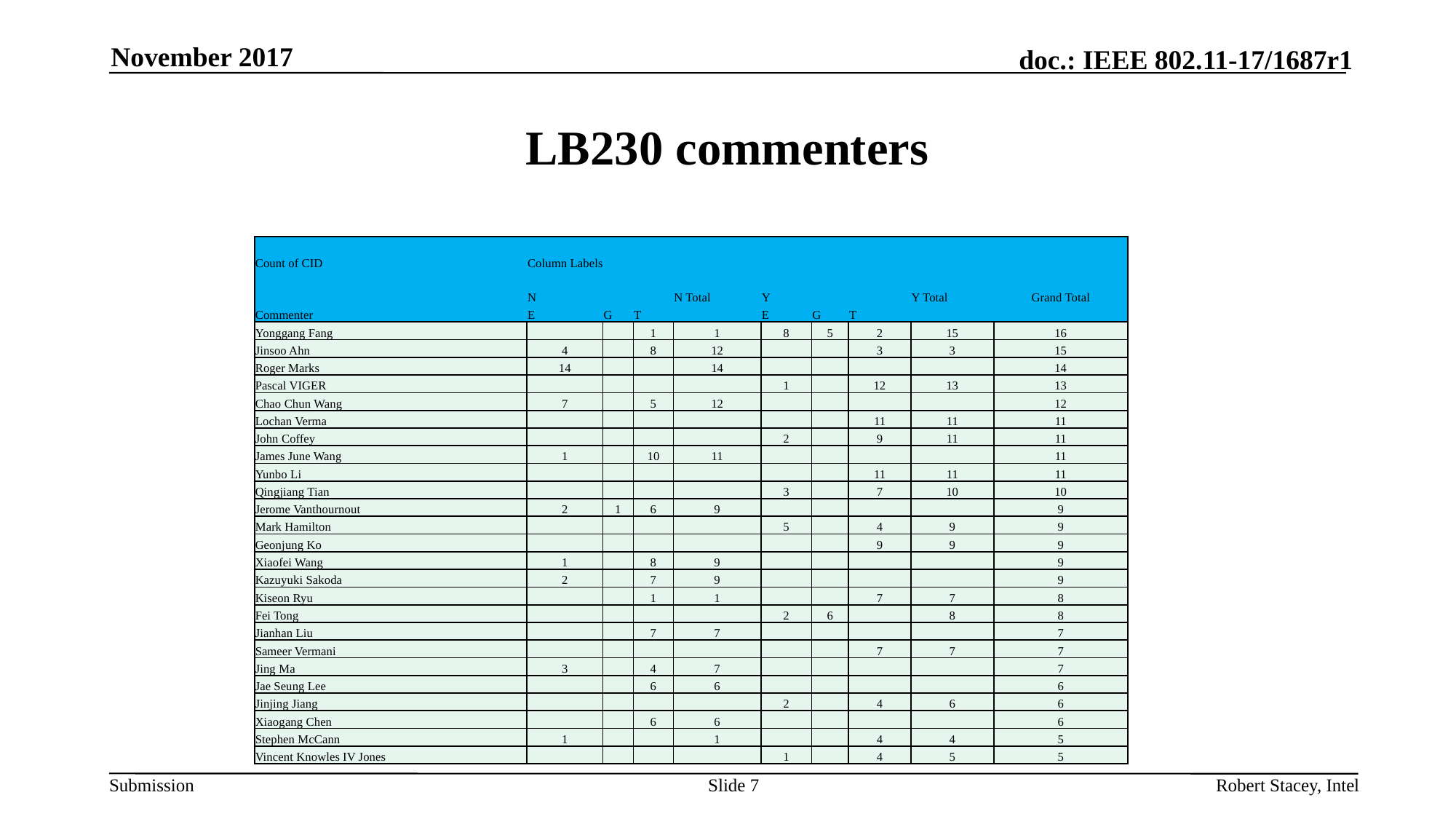

November 2017
# LB230 commenters
| Count of CID | Column Labels |  |  |  |  |  |  |  |  |
| --- | --- | --- | --- | --- | --- | --- | --- | --- | --- |
|  | N |  |  | N Total | Y |  |  | Y Total | Grand Total |
| Commenter | E | G | T |  | E | G | T |  |  |
| Yonggang Fang |  |  | 1 | 1 | 8 | 5 | 2 | 15 | 16 |
| Jinsoo Ahn | 4 |  | 8 | 12 |  |  | 3 | 3 | 15 |
| Roger Marks | 14 |  |  | 14 |  |  |  |  | 14 |
| Pascal VIGER |  |  |  |  | 1 |  | 12 | 13 | 13 |
| Chao Chun Wang | 7 |  | 5 | 12 |  |  |  |  | 12 |
| Lochan Verma |  |  |  |  |  |  | 11 | 11 | 11 |
| John Coffey |  |  |  |  | 2 |  | 9 | 11 | 11 |
| James June Wang | 1 |  | 10 | 11 |  |  |  |  | 11 |
| Yunbo Li |  |  |  |  |  |  | 11 | 11 | 11 |
| Qingjiang Tian |  |  |  |  | 3 |  | 7 | 10 | 10 |
| Jerome Vanthournout | 2 | 1 | 6 | 9 |  |  |  |  | 9 |
| Mark Hamilton |  |  |  |  | 5 |  | 4 | 9 | 9 |
| Geonjung Ko |  |  |  |  |  |  | 9 | 9 | 9 |
| Xiaofei Wang | 1 |  | 8 | 9 |  |  |  |  | 9 |
| Kazuyuki Sakoda | 2 |  | 7 | 9 |  |  |  |  | 9 |
| Kiseon Ryu |  |  | 1 | 1 |  |  | 7 | 7 | 8 |
| Fei Tong |  |  |  |  | 2 | 6 |  | 8 | 8 |
| Jianhan Liu |  |  | 7 | 7 |  |  |  |  | 7 |
| Sameer Vermani |  |  |  |  |  |  | 7 | 7 | 7 |
| Jing Ma | 3 |  | 4 | 7 |  |  |  |  | 7 |
| Jae Seung Lee |  |  | 6 | 6 |  |  |  |  | 6 |
| Jinjing Jiang |  |  |  |  | 2 |  | 4 | 6 | 6 |
| Xiaogang Chen |  |  | 6 | 6 |  |  |  |  | 6 |
| Stephen McCann | 1 |  |  | 1 |  |  | 4 | 4 | 5 |
| Vincent Knowles IV Jones |  |  |  |  | 1 |  | 4 | 5 | 5 |
Slide 7
Robert Stacey, Intel